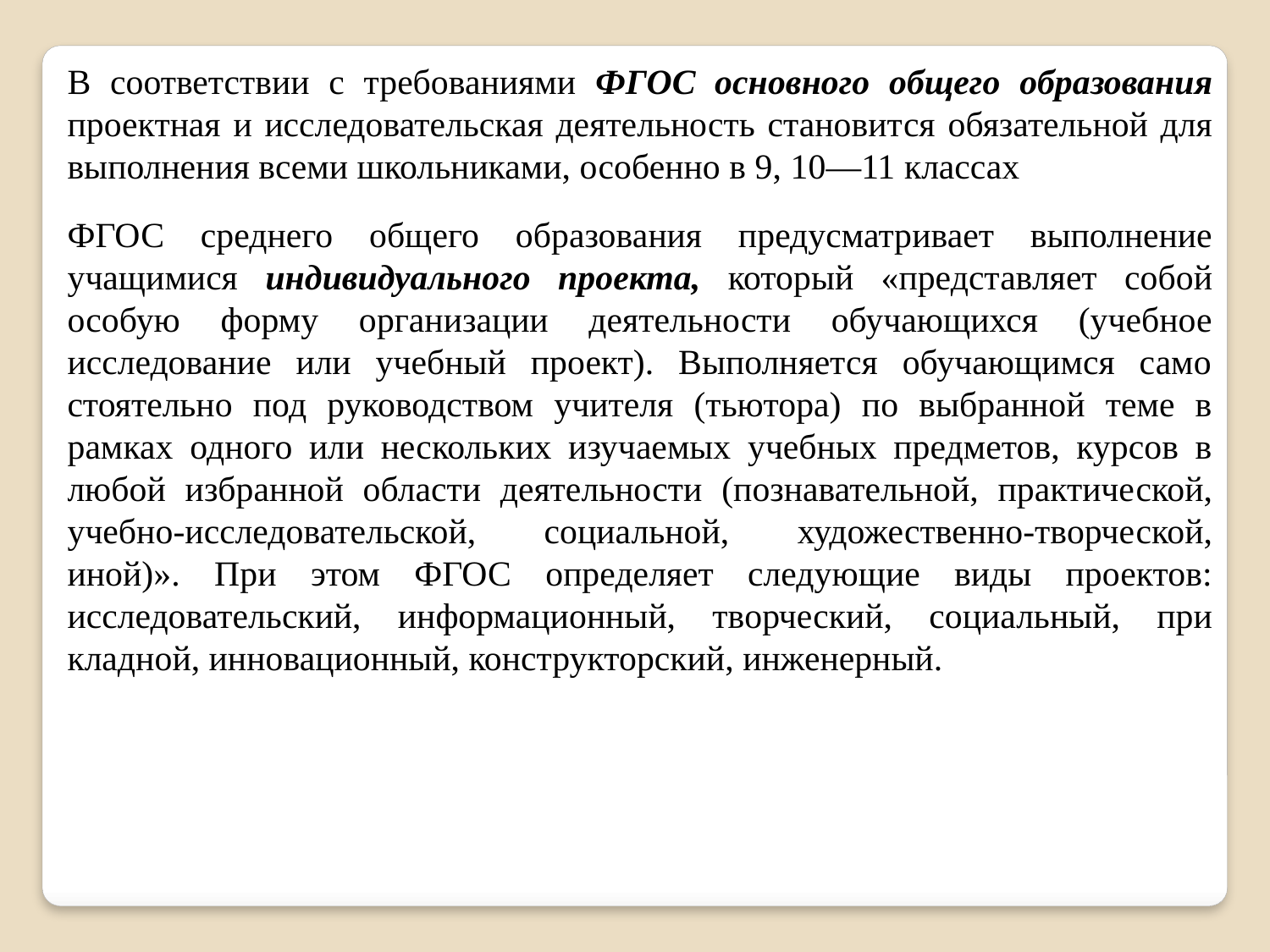

В соответствии с требованиями ФГОС основного общего обра­зования проектная и исследовательская деятельность становит­ся обязательной для выполнения всеми школьниками, особенно в 9, 10—11 классах
ФГОС среднего общего образования предусматривает выполнение учащимися индивидуального проекта, который «представляет со­бой особую форму организации деятельности обучающихся (учебное исследование или учебный проект). Выполняется обучающимся само­стоятельно под руководством учителя (тьютора) по выбранной теме в рамках одного или нескольких изучаемых учебных предметов, курсов в любой избранной области деятельности (познавательной, практиче­ской, учебно-исследовательской, социальной, художественно-творче­ской, иной)». При этом ФГОС определяет следующие виды проектов: исследовательский, информационный, творческий, социальный, при­кладной, инновационный, конструкторский, инженерный.